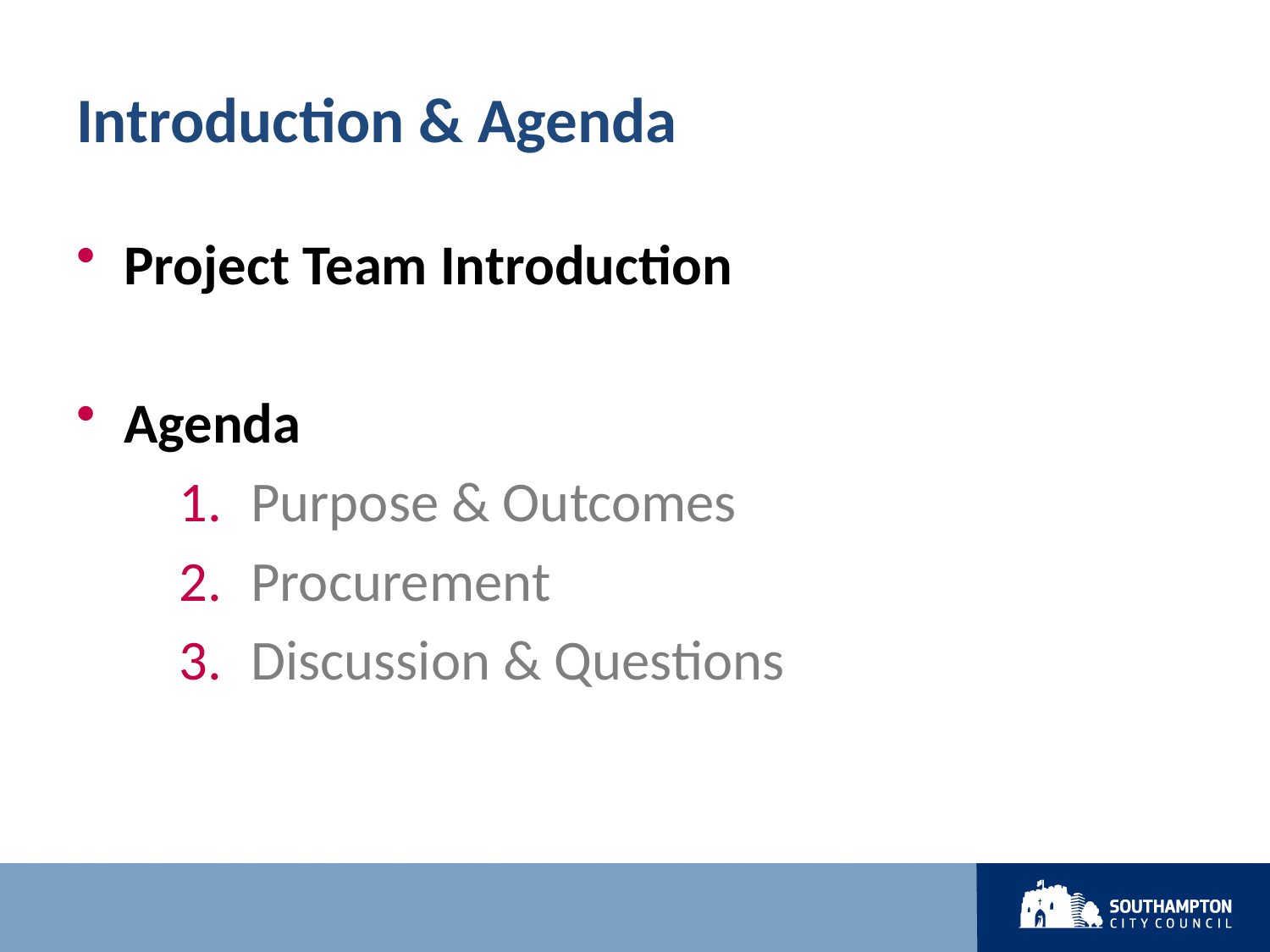

# Introduction & Agenda
Project Team Introduction

Agenda
Purpose & Outcomes
Procurement
Discussion & Questions